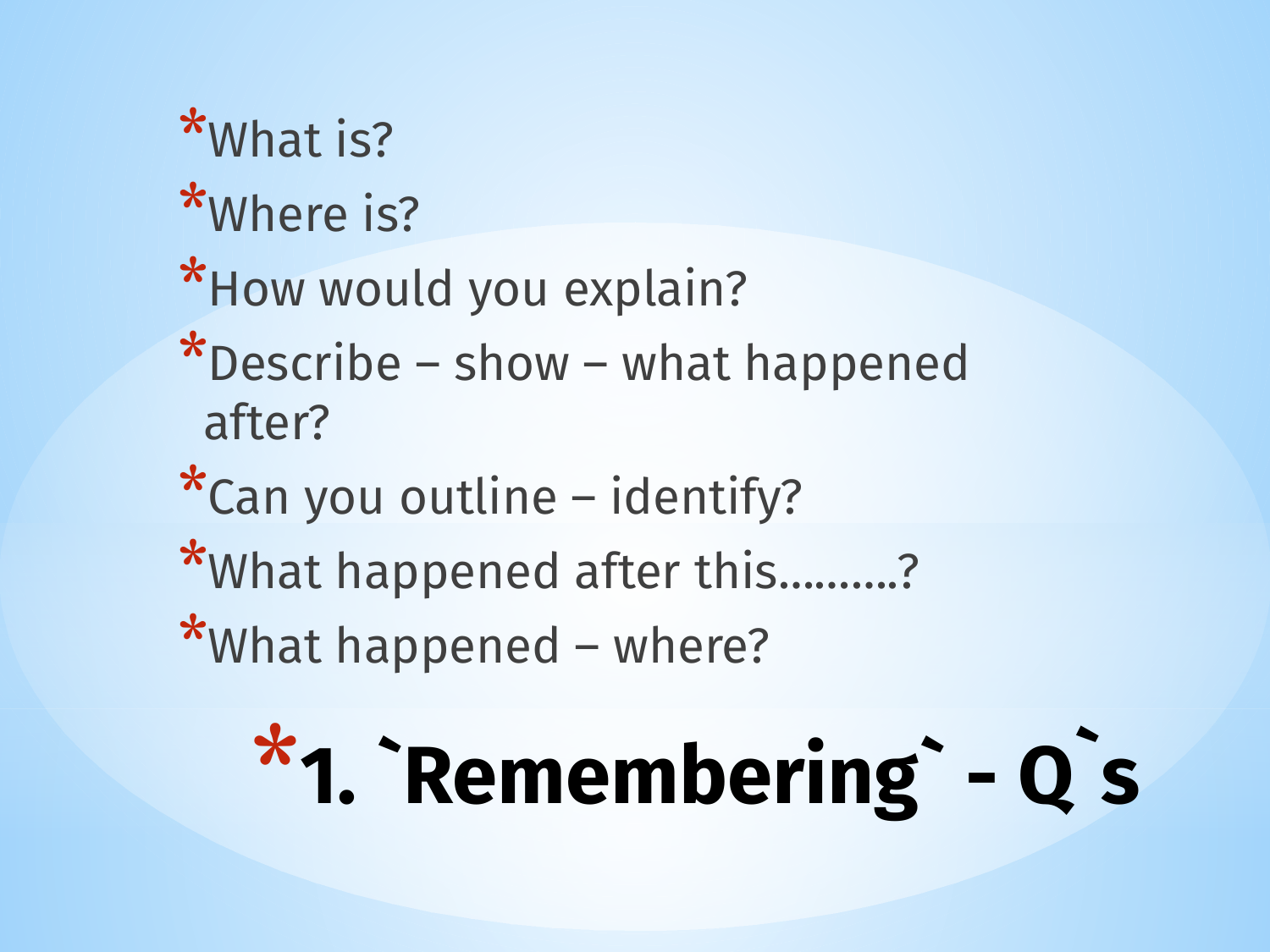

What is?
Where is?
How would you explain?
Describe – show – what happened after?
Can you outline – identify?
What happened after this……….?
What happened – where?
# 1. `Remembering` - Q`s